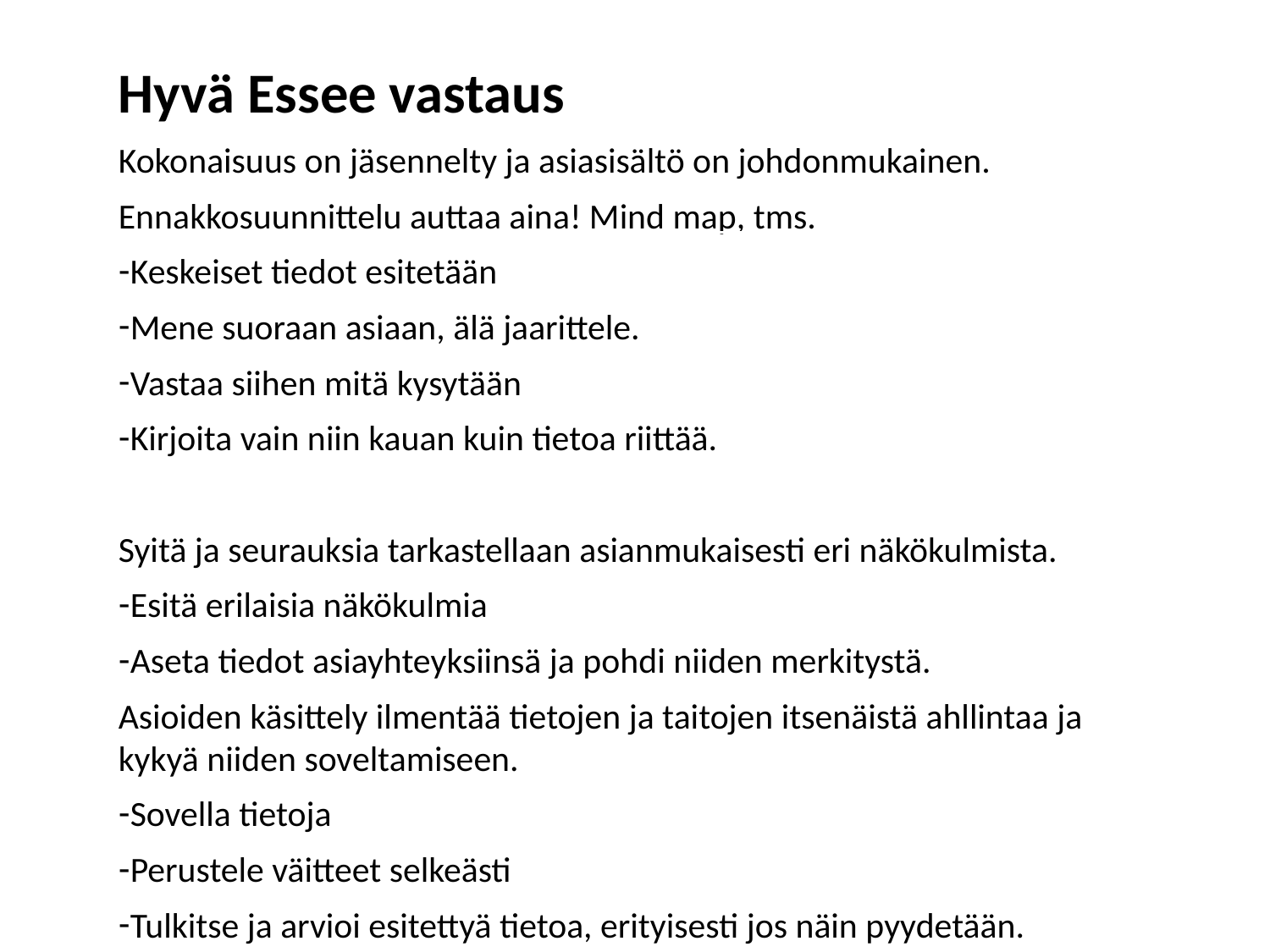

Hyvä Essee vastaus
Kokonaisuus on jäsennelty ja asiasisältö on johdonmukainen.
Ennakkosuunnittelu auttaa aina! Mind map, tms.
Keskeiset tiedot esitetään
Mene suoraan asiaan, älä jaarittele.
Vastaa siihen mitä kysytään
Kirjoita vain niin kauan kuin tietoa riittää.

Syitä ja seurauksia tarkastellaan asianmukaisesti eri näkökulmista.
Esitä erilaisia näkökulmia
Aseta tiedot asiayhteyksiinsä ja pohdi niiden merkitystä.
Asioiden käsittely ilmentää tietojen ja taitojen itsenäistä ahllintaa ja kykyä niiden soveltamiseen.
Sovella tietoja
Perustele väitteet selkeästi
Tulkitse ja arvioi esitettyä tietoa, erityisesti jos näin pyydetään.